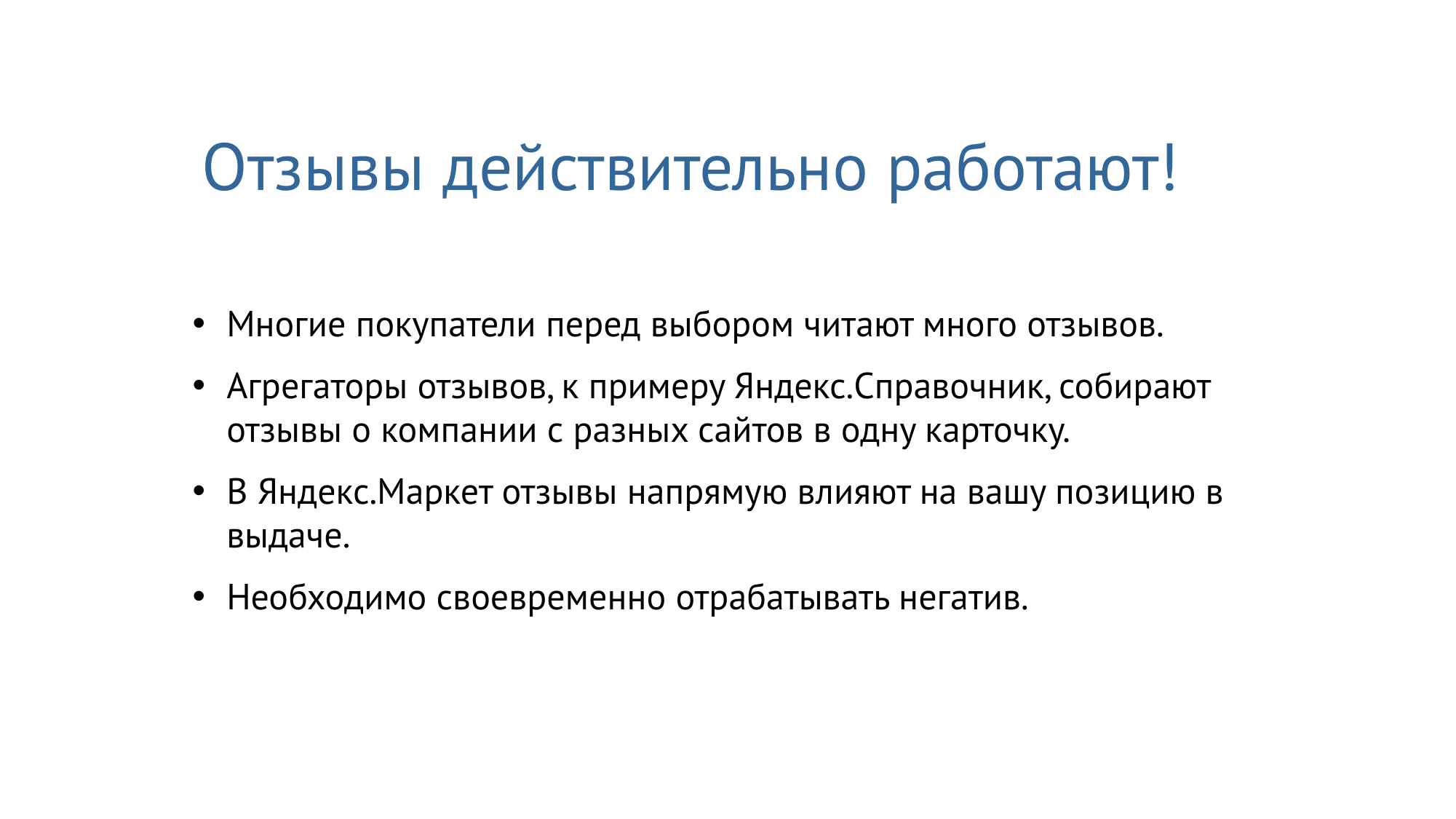

Отзывы действительно работают!
Многие покупатели перед выбором читают много отзывов.
Агрегаторы отзывов, к примеру Яндекс.Справочник, собирают отзывы о компании с разных сайтов в одну карточку.
В Яндекс.Маркет отзывы напрямую влияют на вашу позицию в выдаче.
Необходимо своевременно отрабатывать негатив.